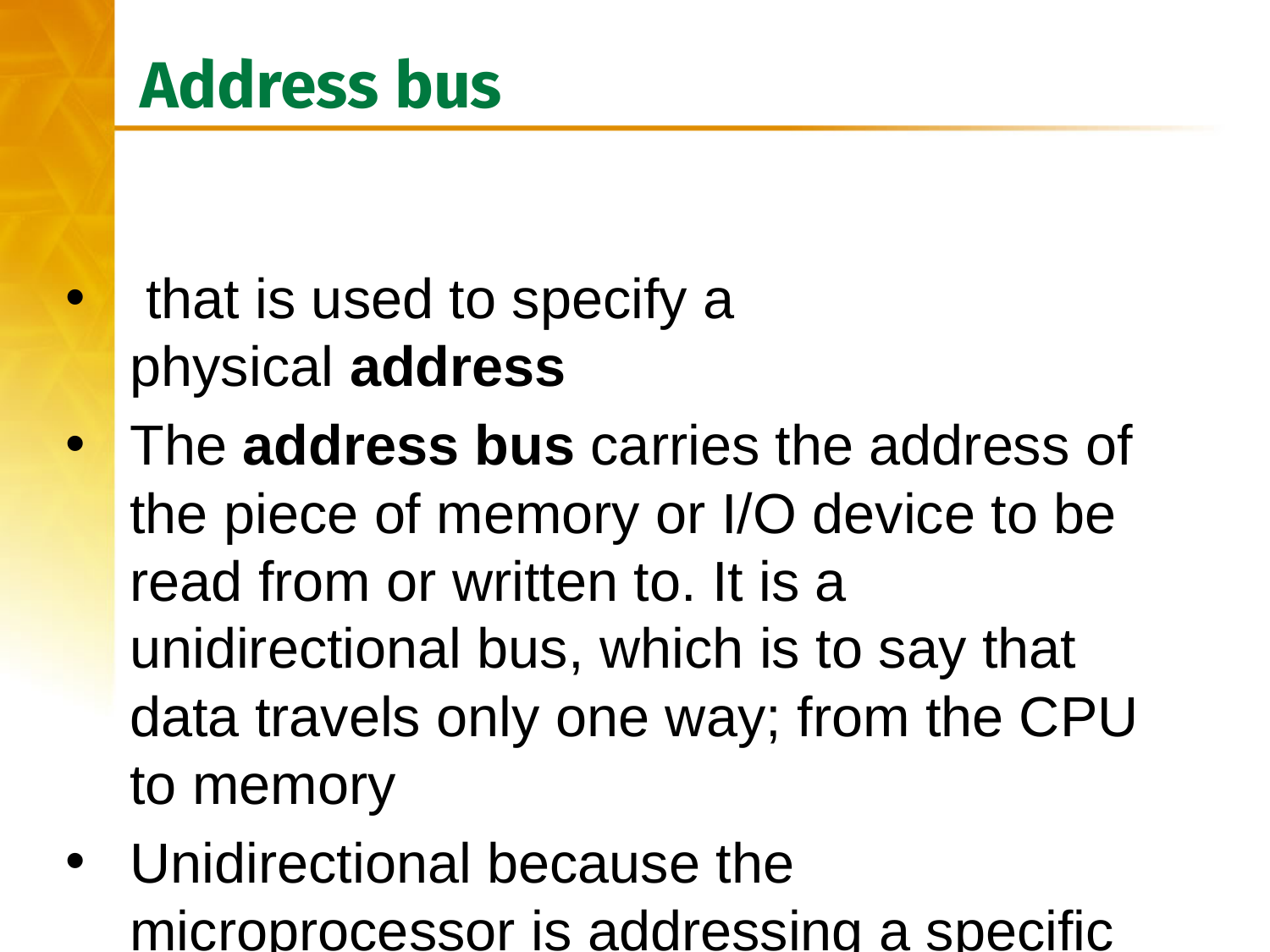

# Address bus
 that is used to specify a physical address
The address bus carries the address of the piece of memory or I/O device to be read from or written to. It is a unidirectional bus, which is to say that data travels only one way; from the CPU to memory
Unidirectional because the microprocessor is addressing a specific memory location.